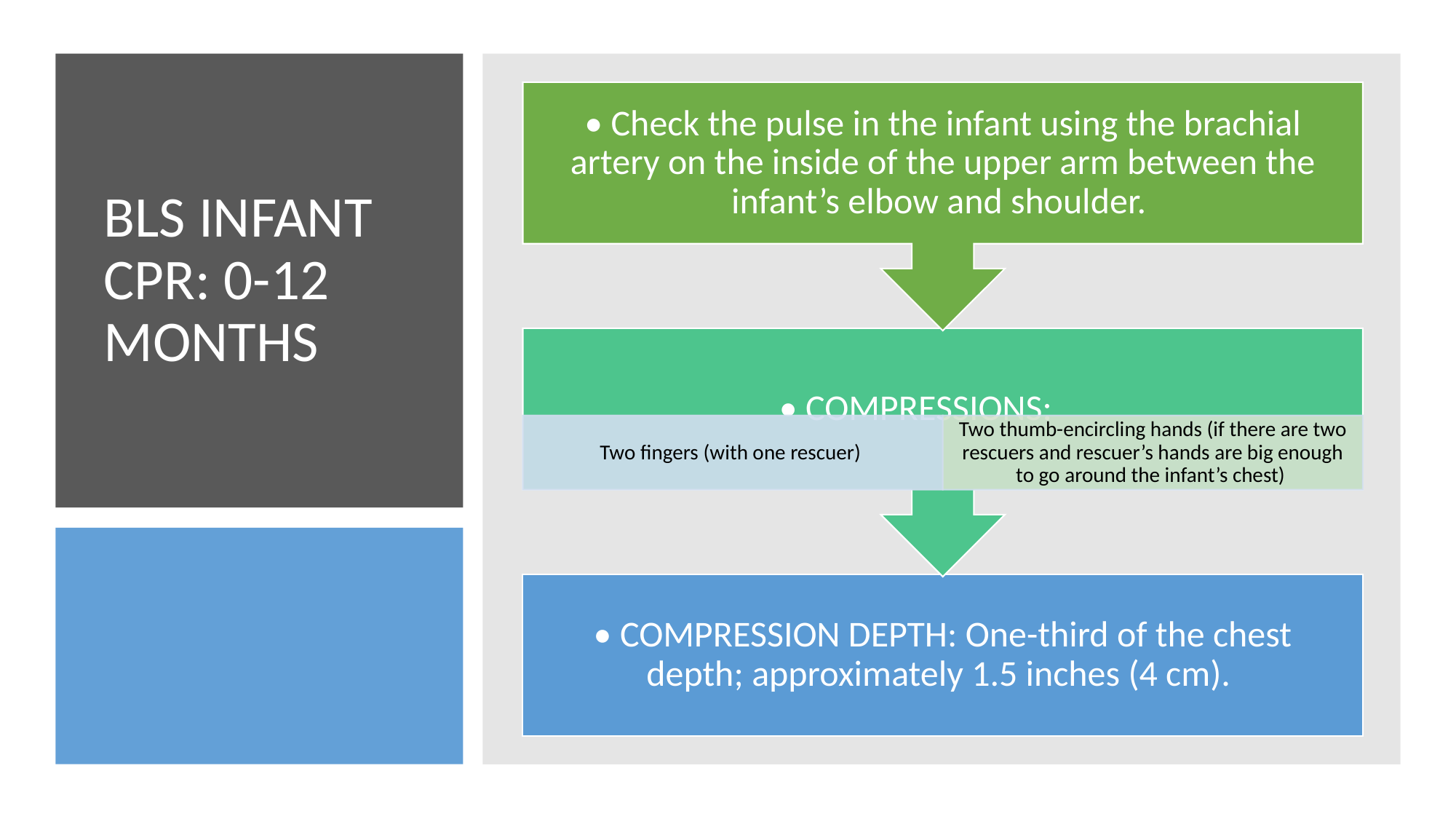

• COMPRESSION DEPTH: One-third of the chest depth; approximately 1.5 inches (4 cm).
• COMPRESSIONS:
Two fingers (with one rescuer)
Two thumb-encircling hands (if there are two rescuers and rescuer’s hands are big enough to go around the infant’s chest)
• Check the pulse in the infant using the brachial artery on the inside of the upper arm between the infant’s elbow and shoulder.
# BLS INFANT CPR: 0-12 MONTHS